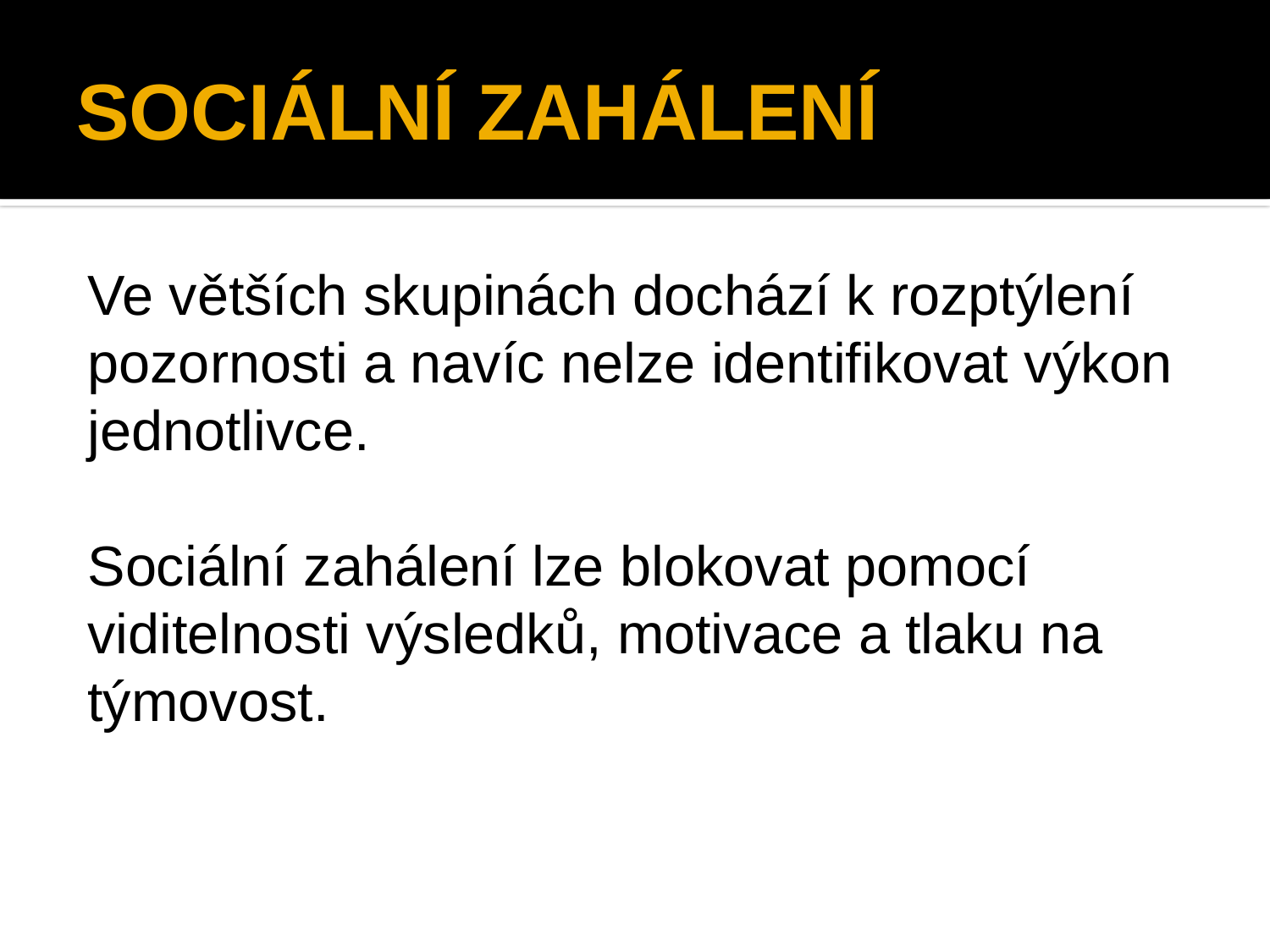

# SOCIÁLNÍ ZAHÁLENÍ
Ve větších skupinách dochází k rozptýlení pozornosti a navíc nelze identifikovat výkon jednotlivce.

Sociální zahálení lze blokovat pomocí viditelnosti výsledků, motivace a tlaku na týmovost.